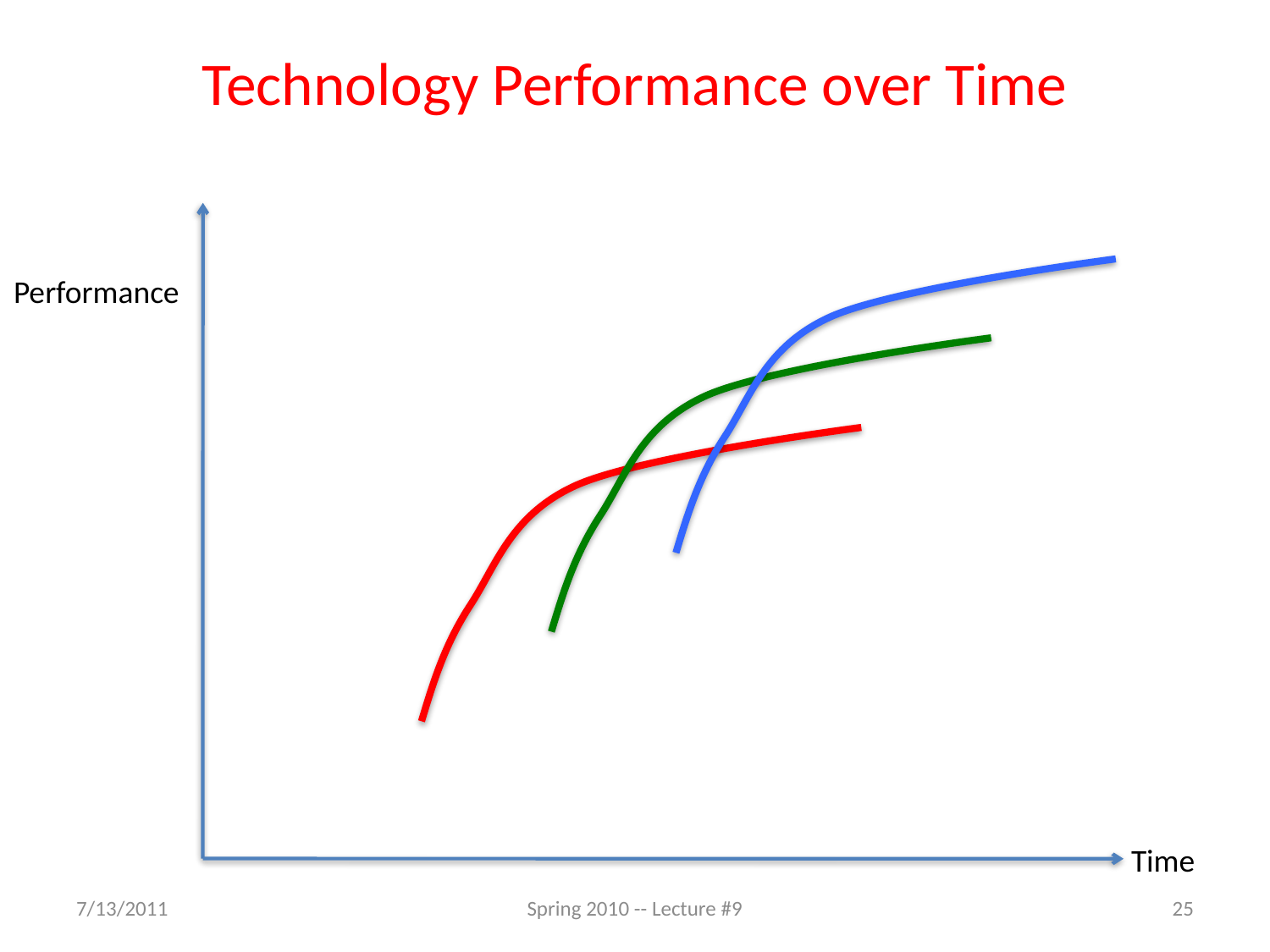

# Technology Performance over Time

Performance

Time
7/13/2011
Spring 2010 -- Lecture #9
25